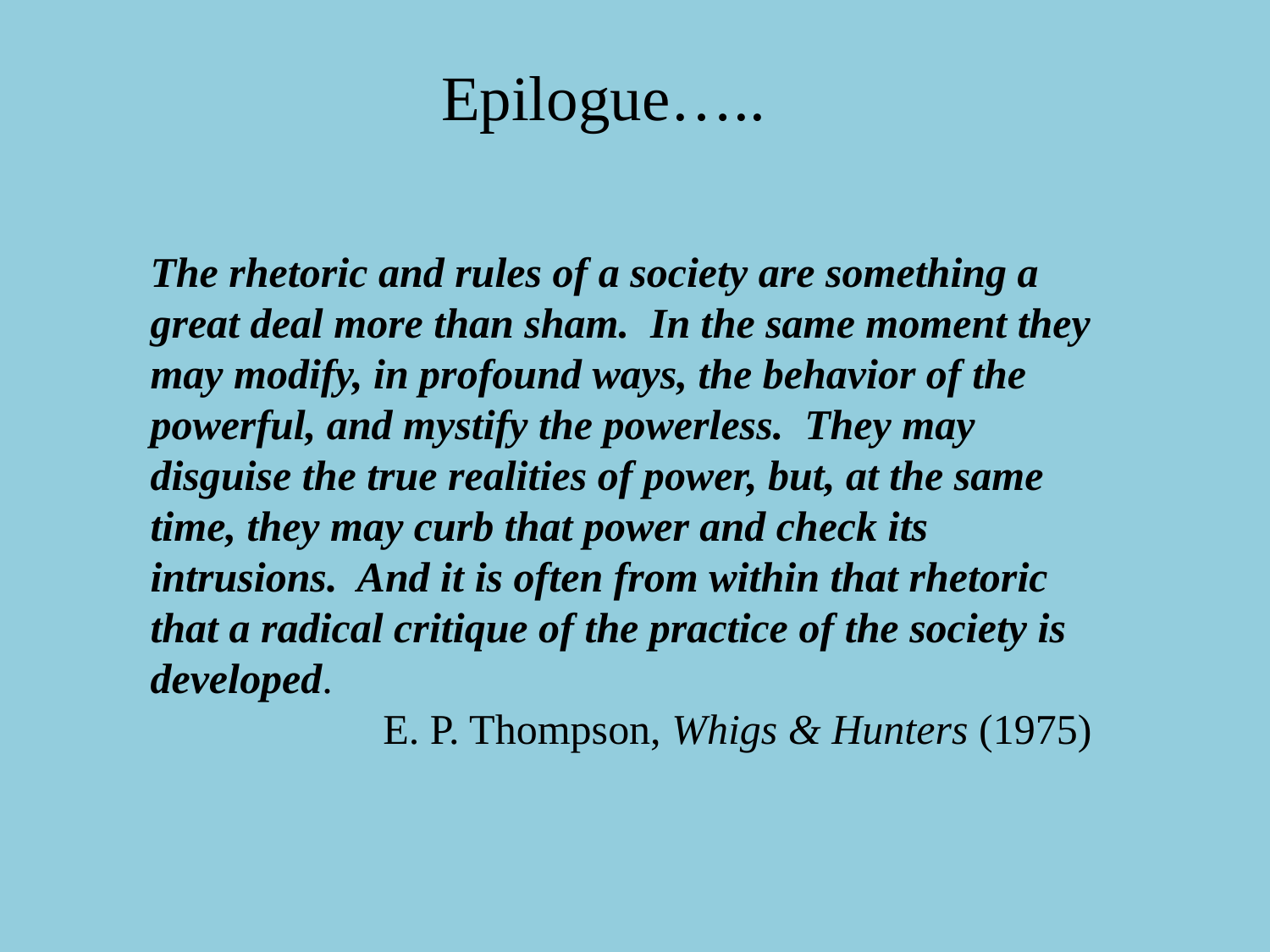

# Epilogue…..

The rhetoric and rules of a society are something a great deal more than sham.  In the same moment they may modify, in profound ways, the behavior of the powerful, and mystify the powerless.  They may disguise the true realities of power, but, at the same time, they may curb that power and check its intrusions.  And it is often from within that rhetoric that a radical critique of the practice of the society is developed.
	          E. P. Thompson, Whigs & Hunters (1975)